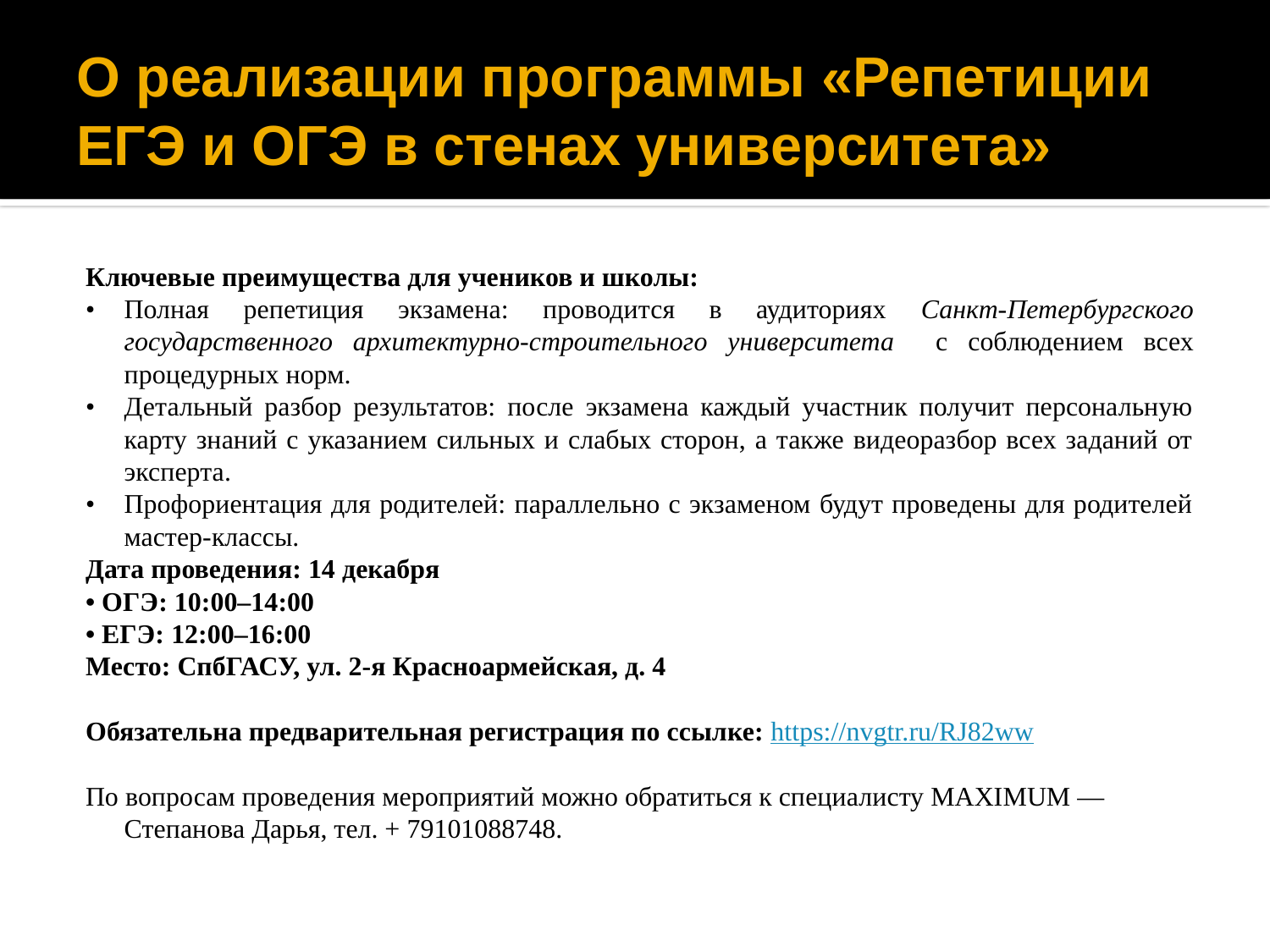

# О реализации программы «Репетиции ЕГЭ и ОГЭ в стенах университета»
Ключевые преимущества для учеников и школы:
•	Полная репетиция экзамена: проводится в аудиториях Санкт-Петербургского государственного архитектурно-строительного университета  с соблюдением всех процедурных норм.
•	Детальный разбор результатов: после экзамена каждый участник получит персональную карту знаний с указанием сильных и слабых сторон, а также видеоразбор всех заданий от эксперта.
•	Профориентация для родителей: параллельно с экзаменом будут проведены для родителей мастер-классы.
Дата проведения: 14 декабря
• ОГЭ: 10:00–14:00
• ЕГЭ: 12:00–16:00
Место: СпбГАСУ, ул. 2-я Красноармейская, д. 4

Обязательна предварительная регистрация по ссылке: https://nvgtr.ru/RJ82ww

По вопросам проведения мероприятий можно обратиться к специалисту MAXIMUM — Степанова Дарья, тел. + 79101088748.